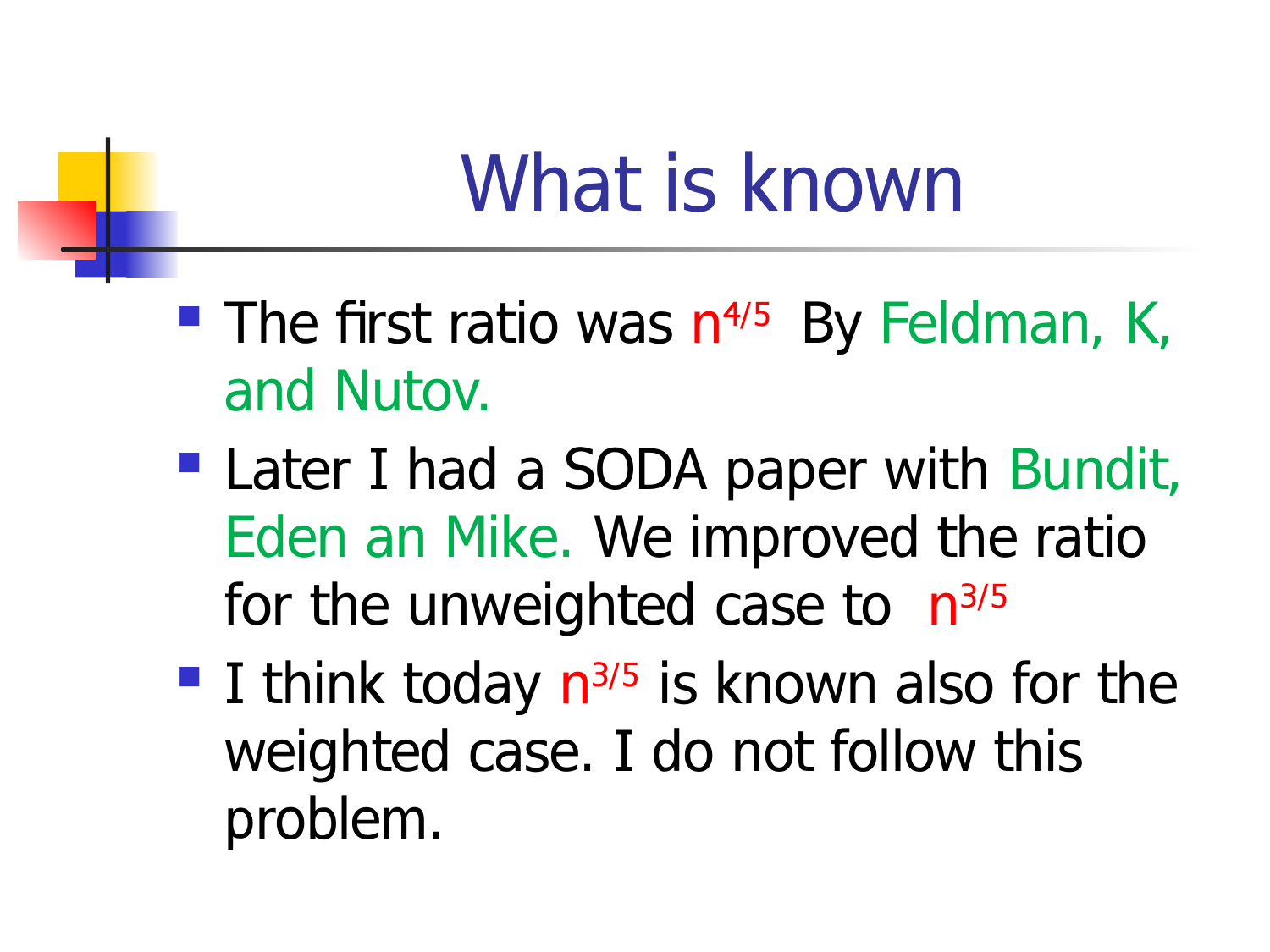

# What is known
The first ratio was n4/5   By Feldman, K, and Nutov.
Later I had a SODA paper with Bundit,  Eden an Mike. We improved the ratio for the unweighted case to  n3/5
I think today n3/5  is known also for the weighted case. I do not follow this problem.